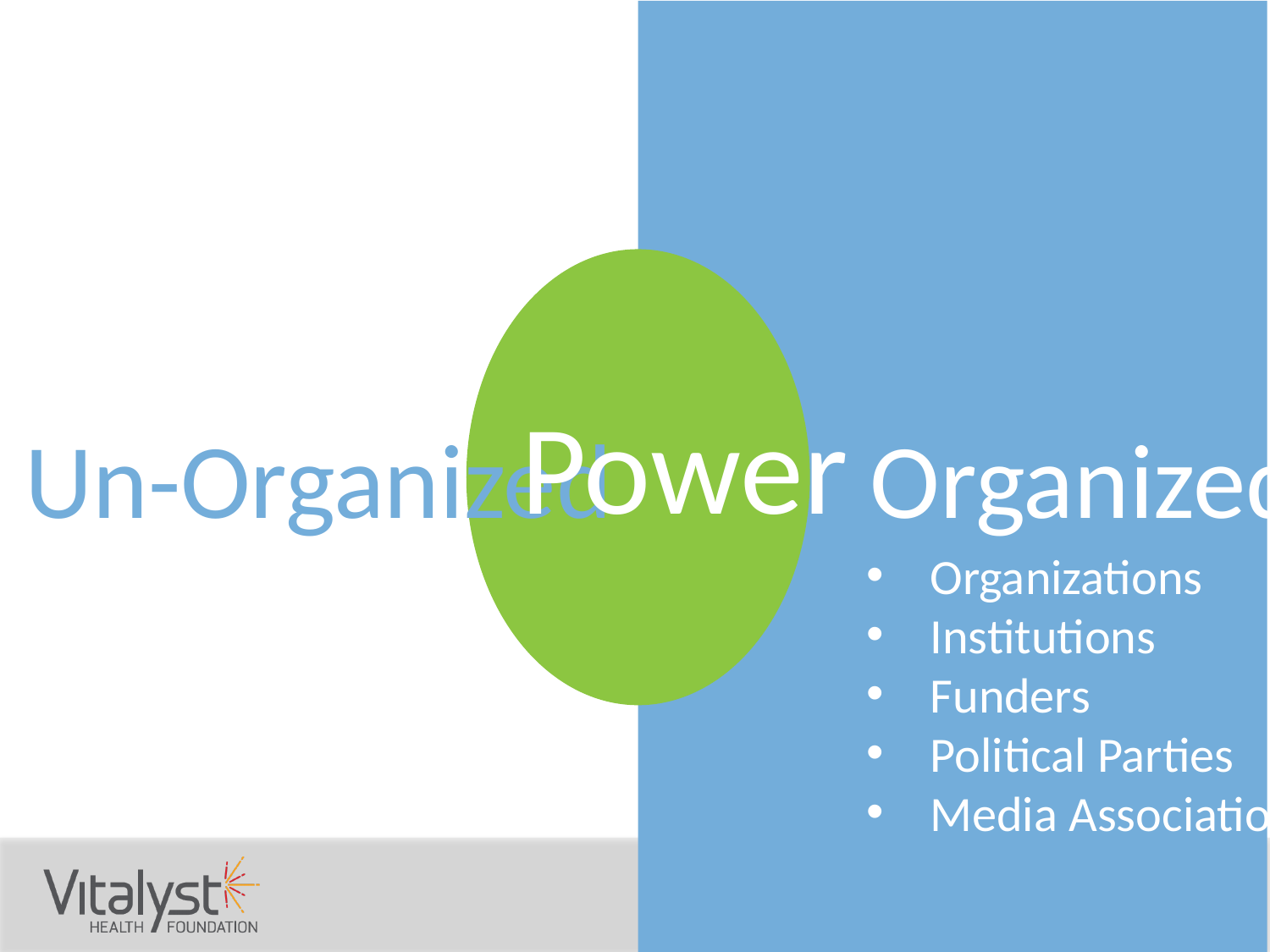

Power
Un-Organized
Organized
Organizations
Institutions
Funders
Political Parties
Media Associations